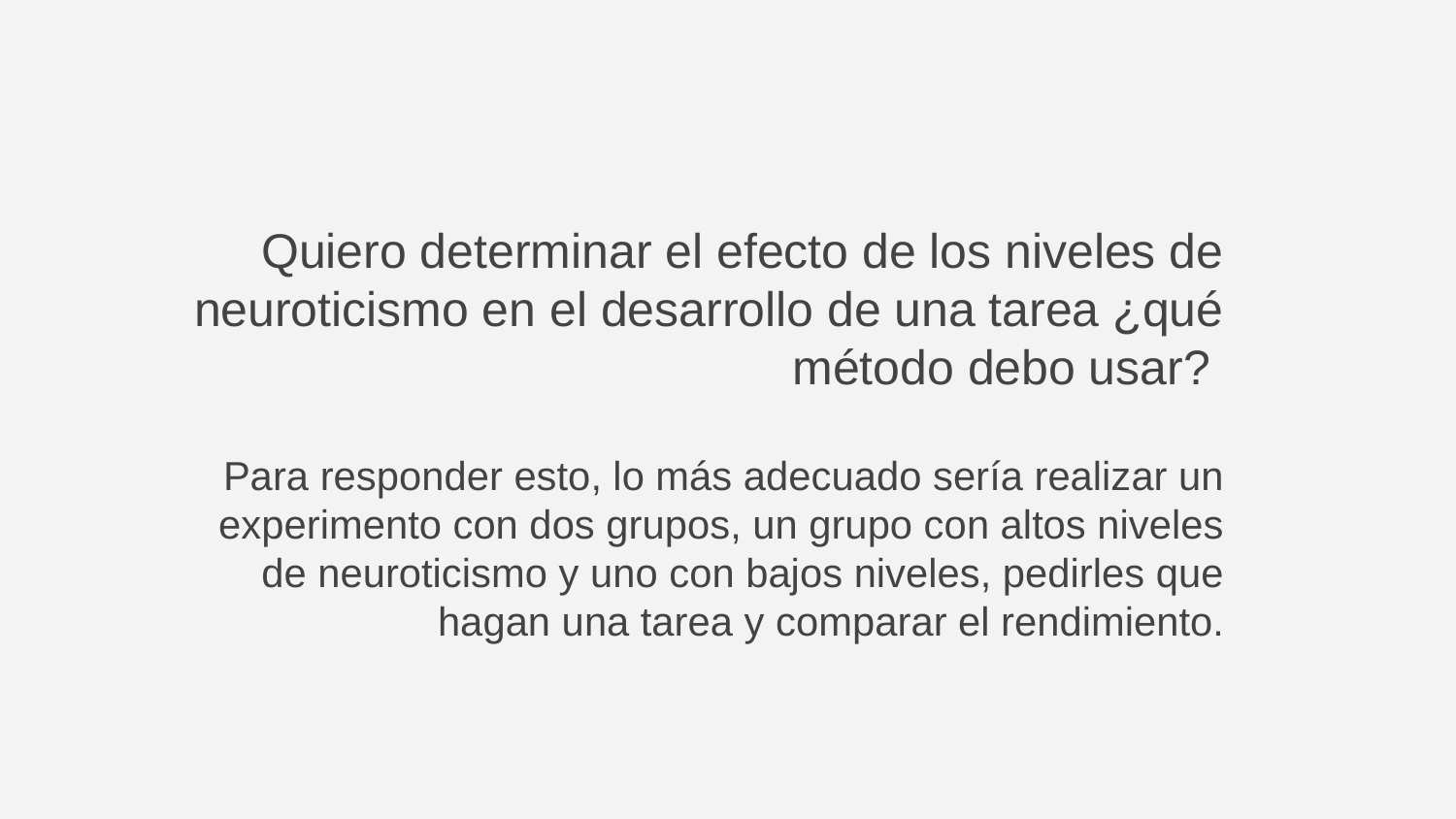

# Quiero determinar el efecto de los niveles de neuroticismo en el desarrollo de una tarea ¿qué método debo usar?
Para responder esto, lo más adecuado sería realizar un experimento con dos grupos, un grupo con altos niveles de neuroticismo y uno con bajos niveles, pedirles que hagan una tarea y comparar el rendimiento.